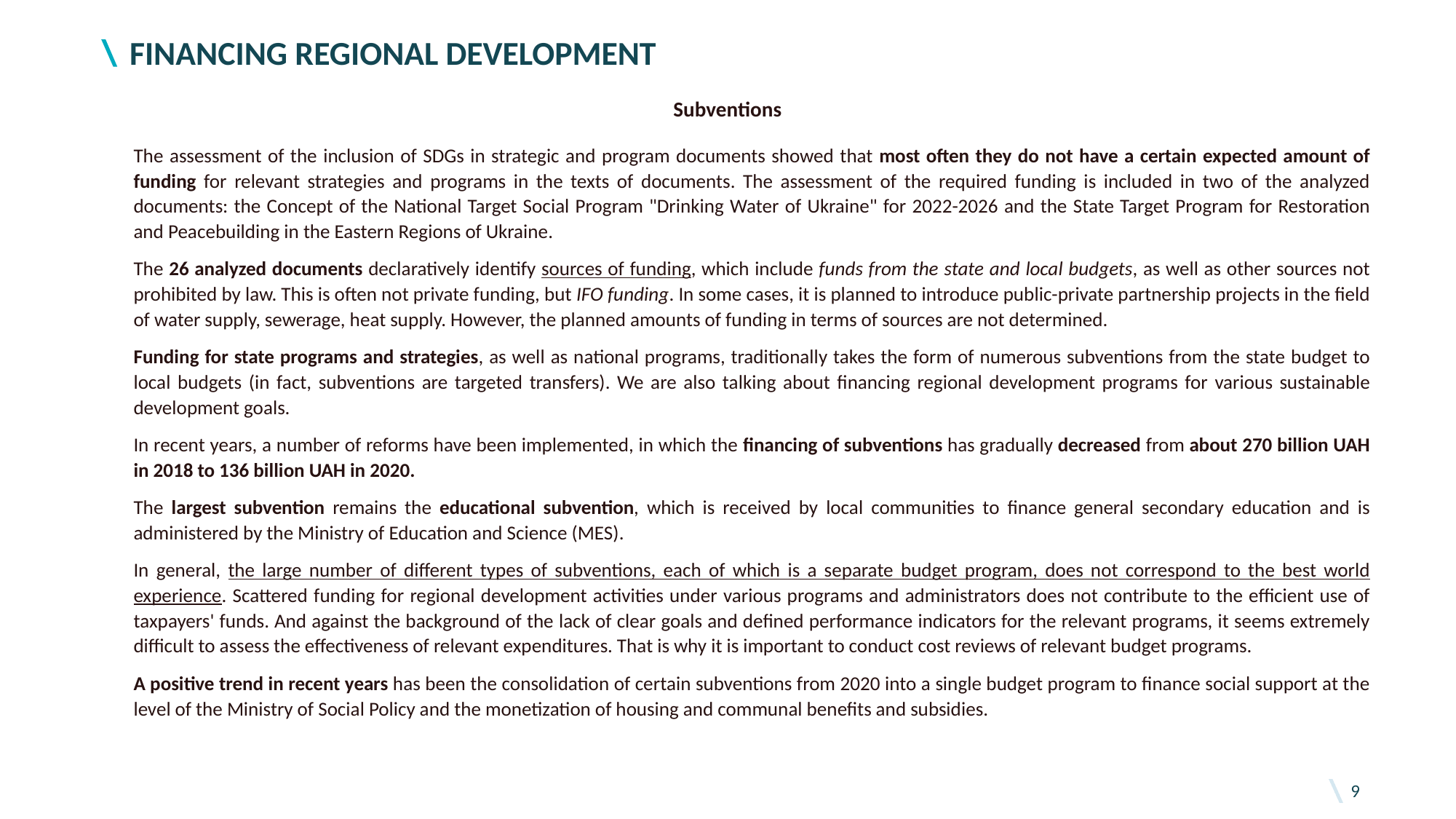

# Financing regional development
Subventions
The assessment of the inclusion of SDGs in strategic and program documents showed that most often they do not have a certain expected amount of funding for relevant strategies and programs in the texts of documents. The assessment of the required funding is included in two of the analyzed documents: the Concept of the National Target Social Program "Drinking Water of Ukraine" for 2022-2026 and the State Target Program for Restoration and Peacebuilding in the Eastern Regions of Ukraine.
The 26 analyzed documents declaratively identify sources of funding, which include funds from the state and local budgets, as well as other sources not prohibited by law. This is often not private funding, but IFO funding. In some cases, it is planned to introduce public-private partnership projects in the field of water supply, sewerage, heat supply. However, the planned amounts of funding in terms of sources are not determined.
Funding for state programs and strategies, as well as national programs, traditionally takes the form of numerous subventions from the state budget to local budgets (in fact, subventions are targeted transfers). We are also talking about financing regional development programs for various sustainable development goals.
In recent years, a number of reforms have been implemented, in which the financing of subventions has gradually decreased from about 270 billion UAH in 2018 to 136 billion UAH in 2020.
The largest subvention remains the educational subvention, which is received by local communities to finance general secondary education and is administered by the Ministry of Education and Science (MES).
In general, the large number of different types of subventions, each of which is a separate budget program, does not correspond to the best world experience. Scattered funding for regional development activities under various programs and administrators does not contribute to the efficient use of taxpayers' funds. And against the background of the lack of clear goals and defined performance indicators for the relevant programs, it seems extremely difficult to assess the effectiveness of relevant expenditures. That is why it is important to conduct cost reviews of relevant budget programs.
A positive trend in recent years has been the consolidation of certain subventions from 2020 into a single budget program to finance social support at the level of the Ministry of Social Policy and the monetization of housing and communal benefits and subsidies.